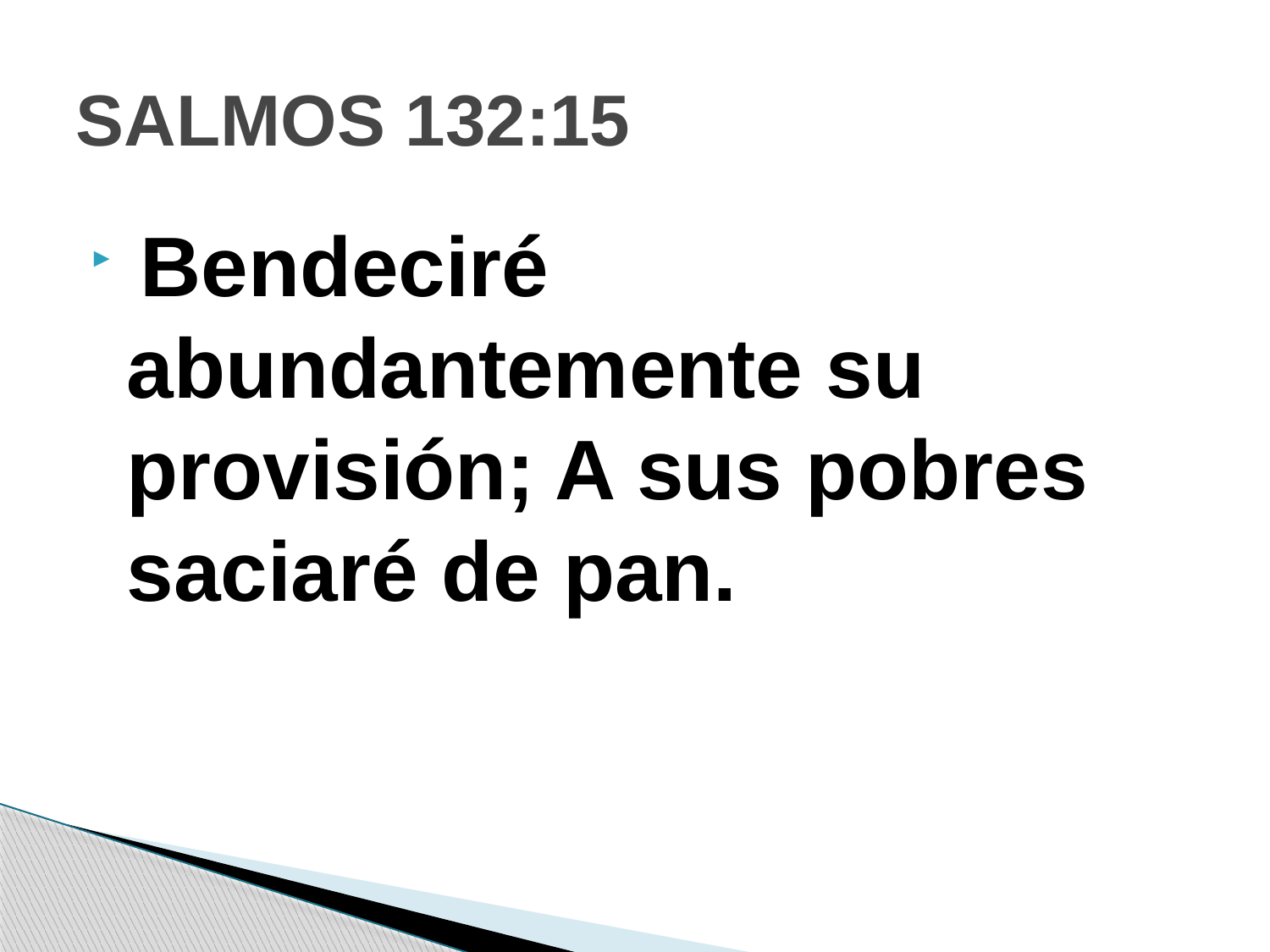

# SALMOS 132:15
 Bendeciré abundantemente su provisión; A sus pobres saciaré de pan.